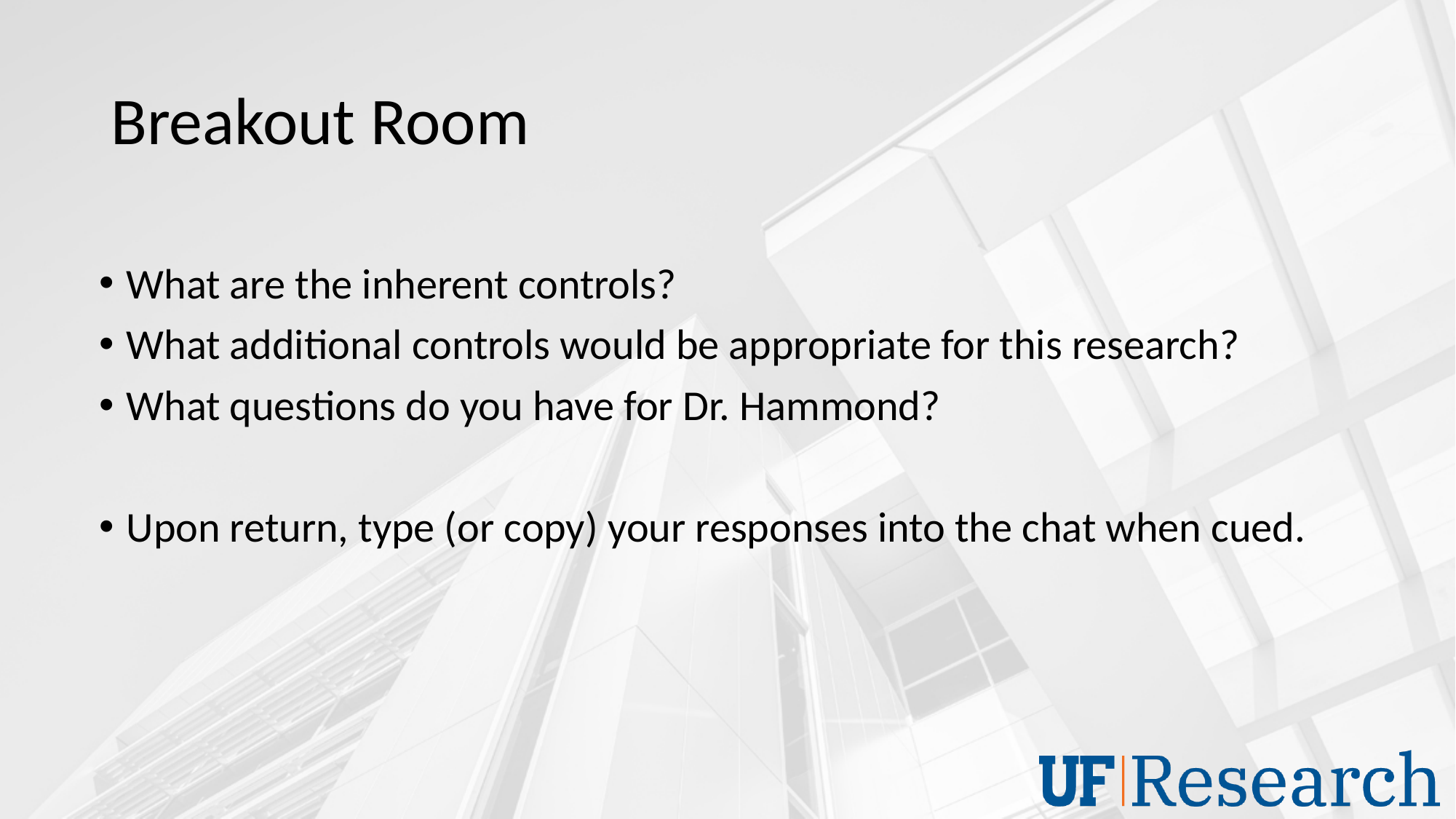

# Breakout Room
What are the inherent controls?
What additional controls would be appropriate for this research?
What questions do you have for Dr. Hammond?

Upon return, type (or copy) your responses into the chat when cued.